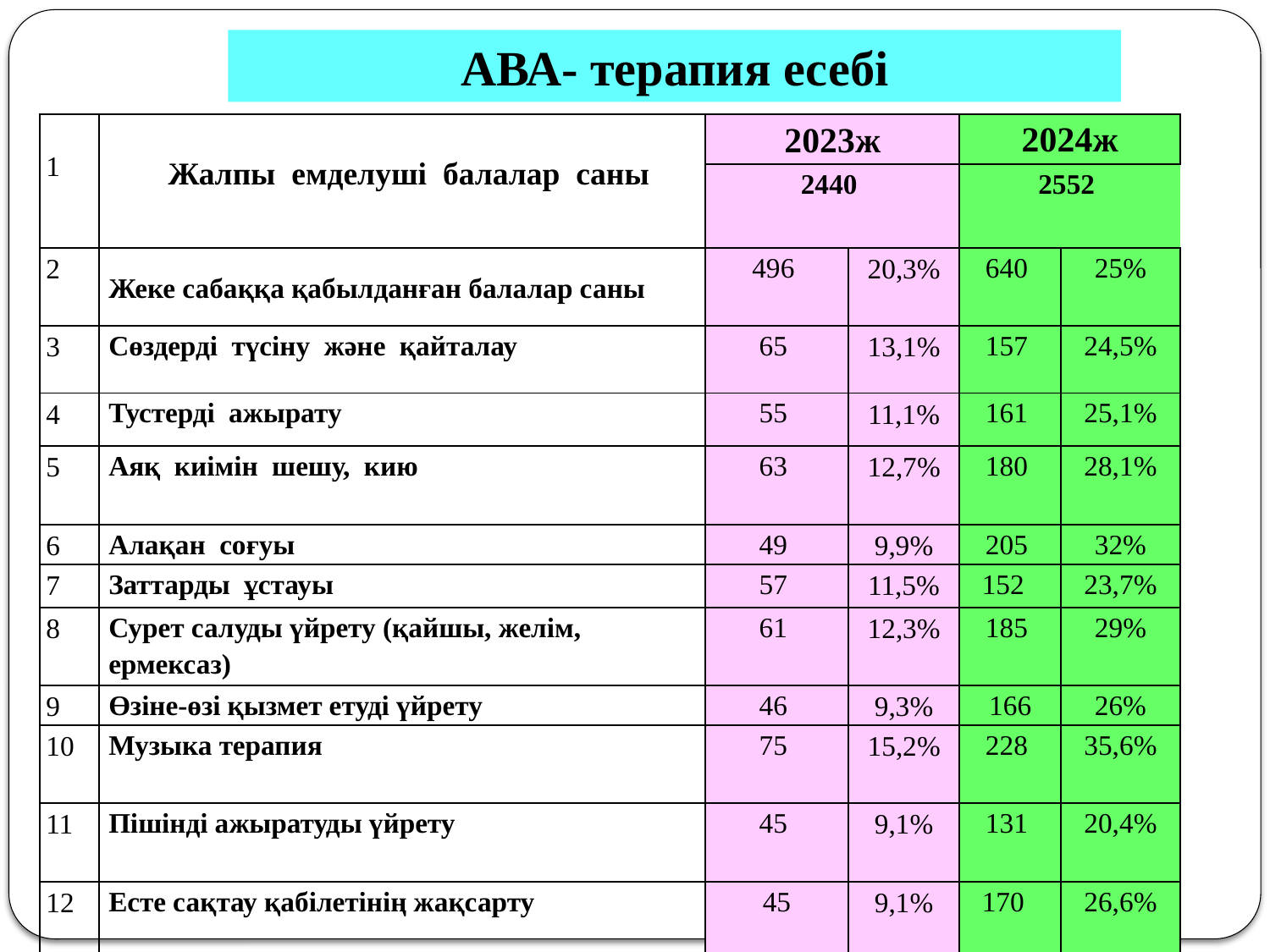

АВА- терапия есебі
| 1 | Жалпы емделуші балалар саны | 2023ж |  | 2024ж |  |
| --- | --- | --- | --- | --- | --- |
|  |  | 2440 |  | 2552 |  |
| 2 | Жеке сабаққа қабылданған балалар саны | 496 | 20,3% | 640 | 25% |
| 3 | Сөздерді түсіну және қайталау | 65 | 13,1% | 157 | 24,5% |
| 4 | Тустерді ажырату | 55 | 11,1% | 161 | 25,1% |
| 5 | Аяқ киімін шешу, кию | 63 | 12,7% | 180 | 28,1% |
| 6 | Алақан соғуы | 49 | 9,9% | 205 | 32% |
| 7 | Заттарды ұстауы | 57 | 11,5% | 152 | 23,7% |
| 8 | Сурет салуды үйрету (қайшы, желім, ермексаз) | 61 | 12,3% | 185 | 29% |
| 9 | Өзіне-өзі қызмет етуді үйрету | 46 | 9,3% | 166 | 26% |
| 10 | Музыка терапия | 75 | 15,2% | 228 | 35,6% |
| 11 | Пішінді ажыратуды үйрету | 45 | 9,1% | 131 | 20,4% |
| 12 | Есте сақтау қабілетінің жақсарту | 45 | 9,1% | 170 | 26,6% |